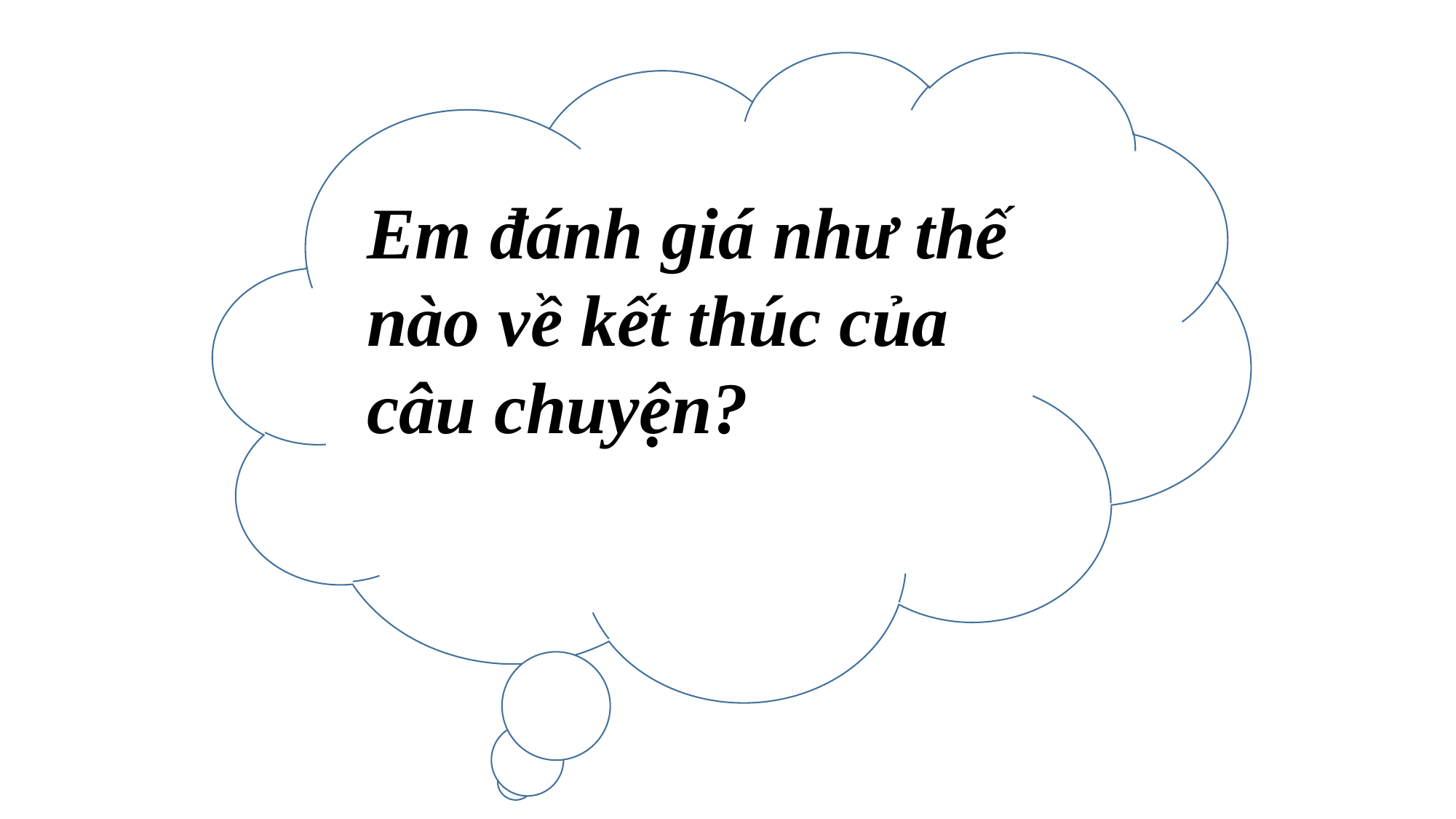

Em đánh giá như thế nào về kết thúc của câu chuyện?